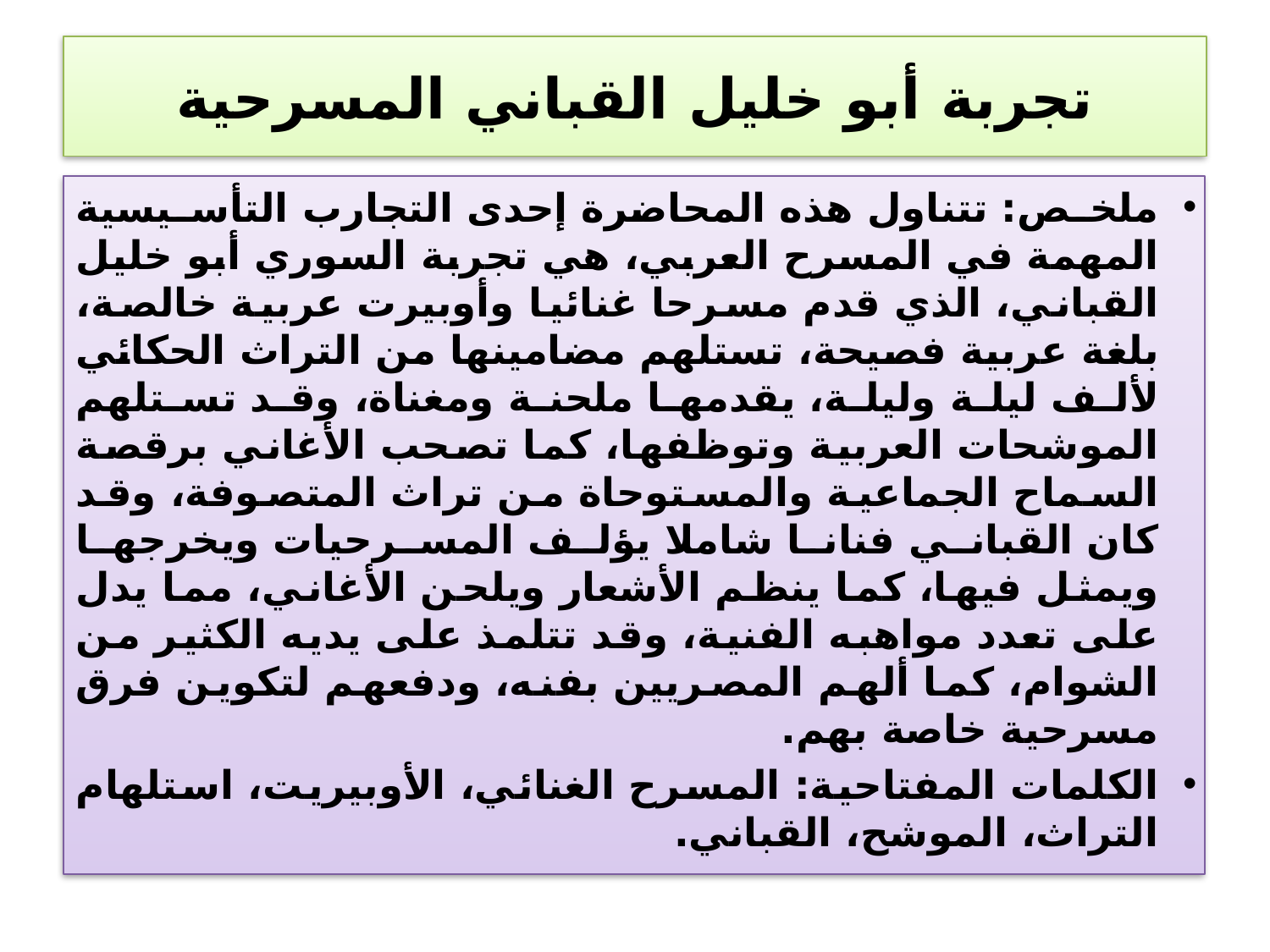

# تجربة أبو خليل القباني المسرحية
ملخص: تتناول هذه المحاضرة إحدى التجارب التأسيسية المهمة في المسرح العربي، هي تجربة السوري أبو خليل القباني، الذي قدم مسرحا غنائيا وأوبيرت عربية خالصة، بلغة عربية فصيحة، تستلهم مضامينها من التراث الحكائي لألف ليلة وليلة، يقدمها ملحنة ومغناة، وقد تستلهم الموشحات العربية وتوظفها، كما تصحب الأغاني برقصة السماح الجماعية والمستوحاة من تراث المتصوفة، وقد كان القباني فنانا شاملا يؤلف المسرحيات ويخرجها ويمثل فيها، كما ينظم الأشعار ويلحن الأغاني، مما يدل على تعدد مواهبه الفنية، وقد تتلمذ على يديه الكثير من الشوام، كما ألهم المصريين بفنه، ودفعهم لتكوين فرق مسرحية خاصة بهم.
الكلمات المفتاحية: المسرح الغنائي، الأوبيريت، استلهام التراث، الموشح، القباني.